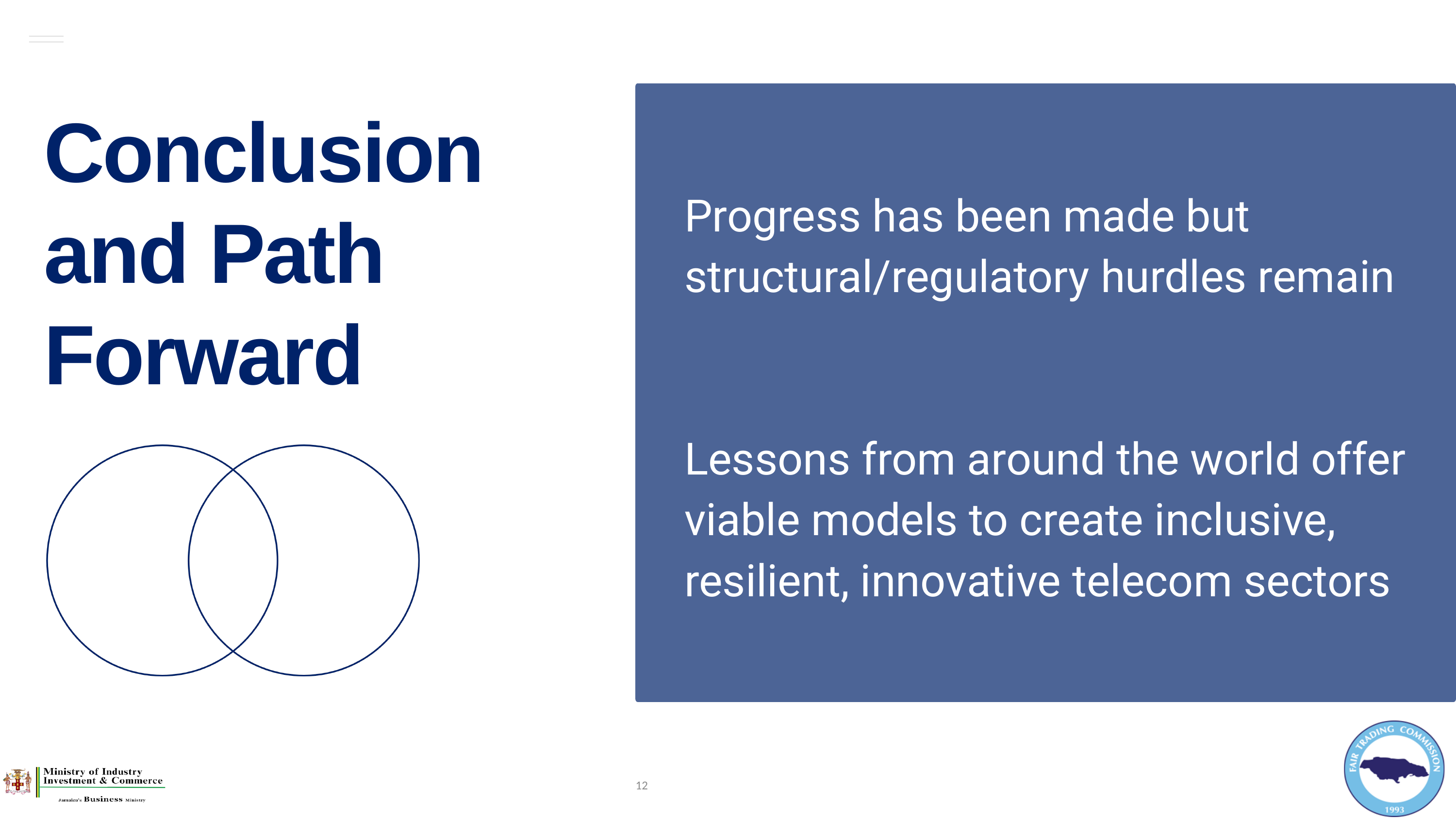

Conclusion and Path Forward
Progress has been made but structural/regulatory hurdles remain

Lessons from around the world offer viable models to create inclusive, resilient, innovative telecom sectors

12